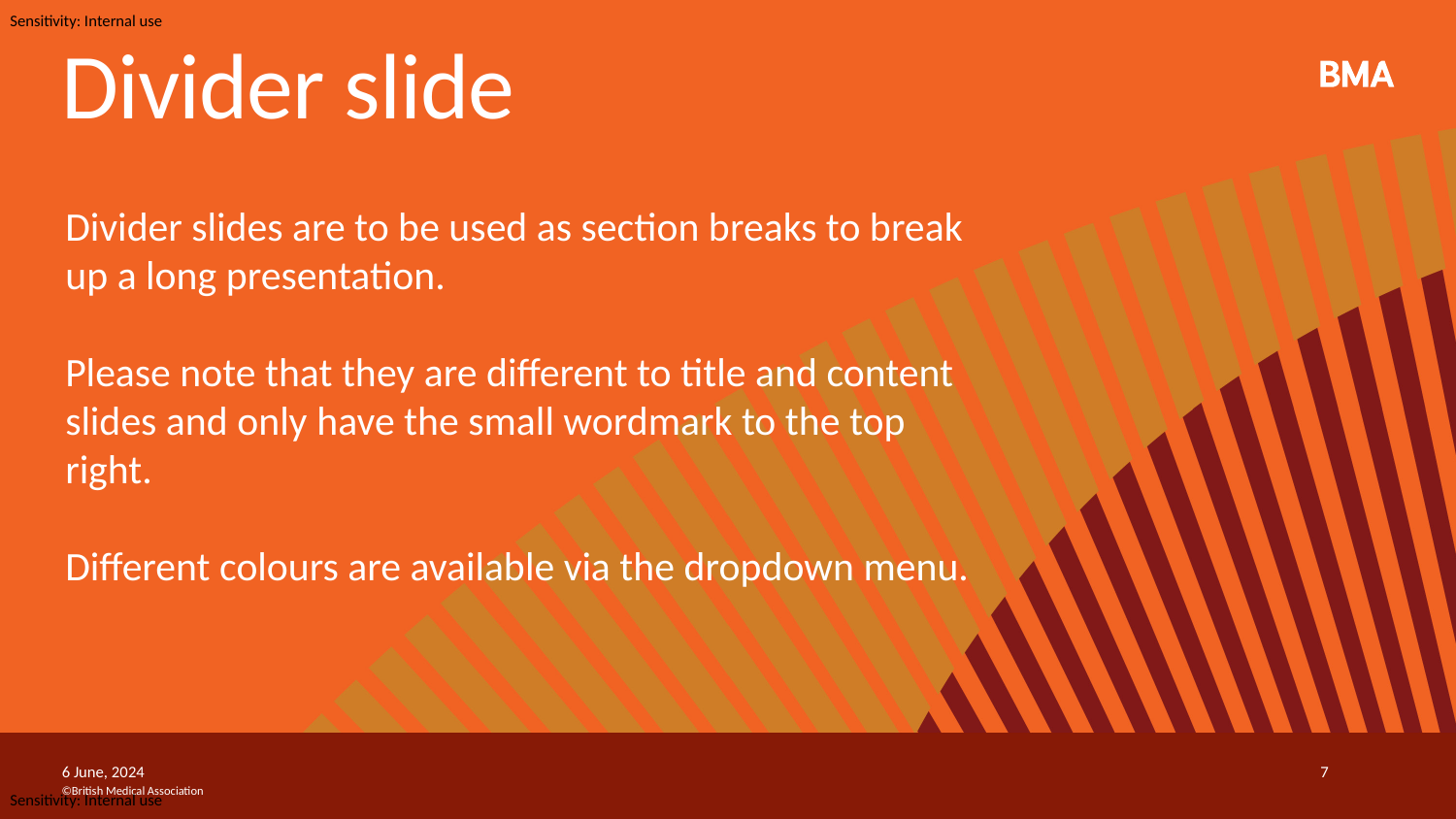

Divider slide
Divider slides are to be used as section breaks to break up a long presentation.

Please note that they are different to title and content slides and only have the small wordmark to the top right.

Different colours are available via the dropdown menu.

6 June, 2024
7